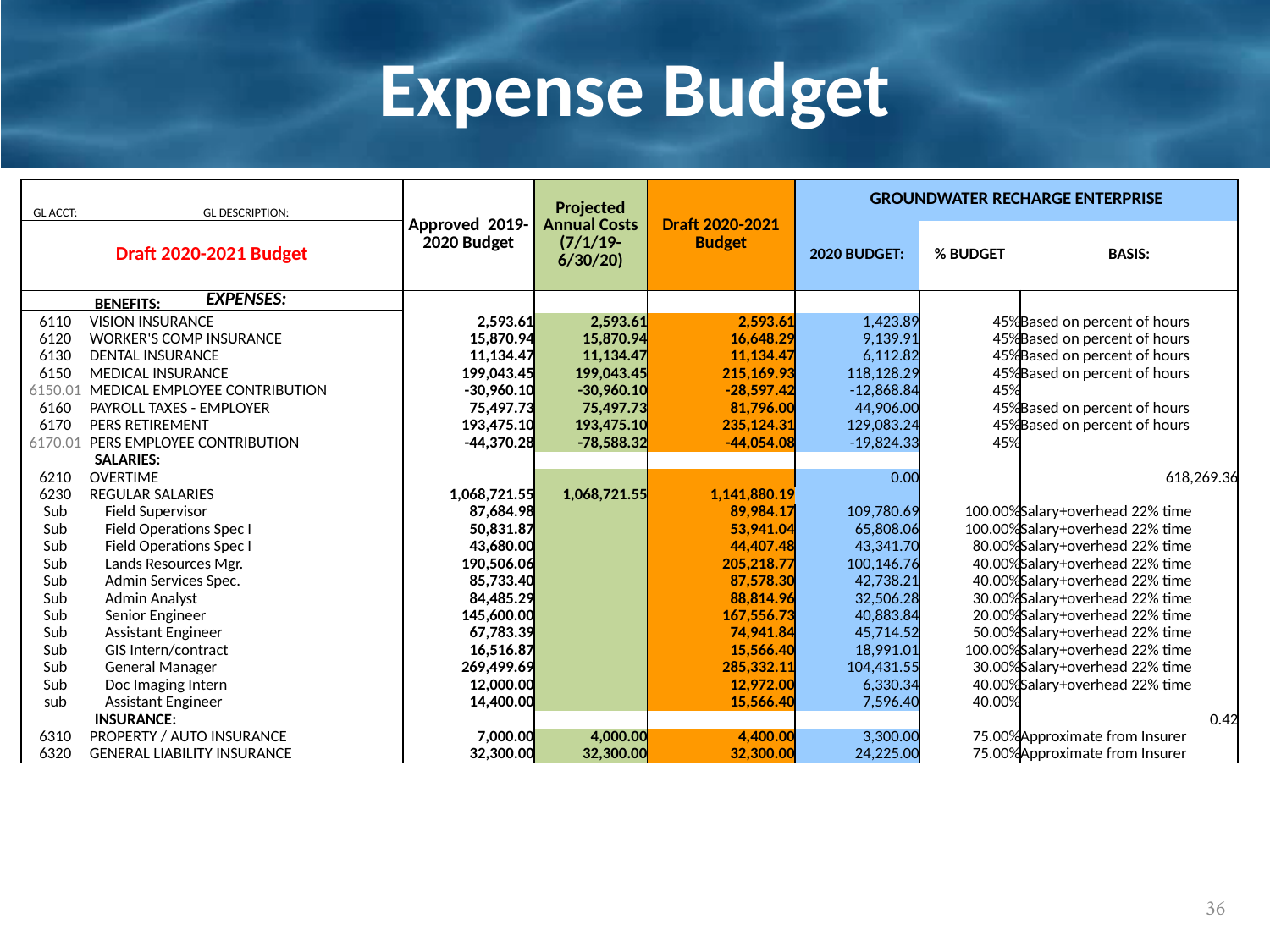

# Expense Budget
| GL ACCT: | GL DESCRIPTION: | Approved 2019-2020 Budget | Projected Annual Costs (7/1/19-6/30/20) | Draft 2020-2021 Budget | GROUNDWATER RECHARGE ENTERPRISE |  |  |
| --- | --- | --- | --- | --- | --- | --- | --- |
| Draft 2020-2021 Budget |  |  |  |  | 2020 BUDGET: | % BUDGET | BASIS: |
|  | EXPENSES: |  |  |  |  |  |  |
|  | BENEFITS: |  |  |  |  |  |  |
| --- | --- | --- | --- | --- | --- | --- | --- |
| 6110 | VISION INSURANCE | 2,593.61 | 2,593.61 | 2,593.61 | 1,423.89 | 45% | Based on percent of hours |
| 6120 | WORKER'S COMP INSURANCE | 15,870.94 | 15,870.94 | 16,648.29 | 9,139.91 | 45% | Based on percent of hours |
| 6130 | DENTAL INSURANCE | 11,134.47 | 11,134.47 | 11,134.47 | 6,112.82 | 45% | Based on percent of hours |
| 6150 | MEDICAL INSURANCE | 199,043.45 | 199,043.45 | 215,169.93 | 118,128.29 | 45% | Based on percent of hours |
| 6150.01 | MEDICAL EMPLOYEE CONTRIBUTION | -30,960.10 | -30,960.10 | -28,597.42 | -12,868.84 | 45% |  |
| 6160 | PAYROLL TAXES - EMPLOYER | 75,497.73 | 75,497.73 | 81,796.00 | 44,906.00 | 45% | Based on percent of hours |
| 6170 | PERS RETIREMENT | 193,475.10 | 193,475.10 | 235,124.31 | 129,083.24 | 45% | Based on percent of hours |
| 6170.01 | PERS EMPLOYEE CONTRIBUTION | -44,370.28 | -78,588.32 | -44,054.08 | -19,824.33 | 45% |  |
|  | SALARIES: |  |  |  |  |  |  |
| 6210 | OVERTIME |  |  |  | 0.00 |  | 618,269.36 |
| 6230 | REGULAR SALARIES | 1,068,721.55 | 1,068,721.55 | 1,141,880.19 |  |  |  |
| Sub | Field Supervisor | 87,684.98 |  | 89,984.17 | 109,780.69 | 100.00% | Salary+overhead 22% time |
| Sub | Field Operations Spec I | 50,831.87 |  | 53,941.04 | 65,808.06 | 100.00% | Salary+overhead 22% time |
| Sub | Field Operations Spec I | 43,680.00 |  | 44,407.48 | 43,341.70 | 80.00% | Salary+overhead 22% time |
| Sub | Lands Resources Mgr. | 190,506.06 |  | 205,218.77 | 100,146.76 | 40.00% | Salary+overhead 22% time |
| Sub | Admin Services Spec. | 85,733.40 |  | 87,578.30 | 42,738.21 | 40.00% | Salary+overhead 22% time |
| Sub | Admin Analyst | 84,485.29 |  | 88,814.96 | 32,506.28 | 30.00% | Salary+overhead 22% time |
| Sub | Senior Engineer | 145,600.00 |  | 167,556.73 | 40,883.84 | 20.00% | Salary+overhead 22% time |
| Sub | Assistant Engineer | 67,783.39 |  | 74,941.84 | 45,714.52 | 50.00% | Salary+overhead 22% time |
| Sub | GIS Intern/contract | 16,516.87 |  | 15,566.40 | 18,991.01 | 100.00% | Salary+overhead 22% time |
| Sub | General Manager | 269,499.69 |  | 285,332.11 | 104,431.55 | 30.00% | Salary+overhead 22% time |
| Sub | Doc Imaging Intern | 12,000.00 |  | 12,972.00 | 6,330.34 | 40.00% | Salary+overhead 22% time |
| sub | Assistant Engineer | 14,400.00 |  | 15,566.40 | 7,596.40 | 40.00% |  |
|  | INSURANCE: |  |  |  |  |  | 0.42 |
| 6310 | PROPERTY / AUTO INSURANCE | 7,000.00 | 4,000.00 | 4,400.00 | 3,300.00 | 75.00% | Approximate from Insurer |
| 6320 | GENERAL LIABILITY INSURANCE | 32,300.00 | 32,300.00 | 32,300.00 | 24,225.00 | 75.00% | Approximate from Insurer |
36